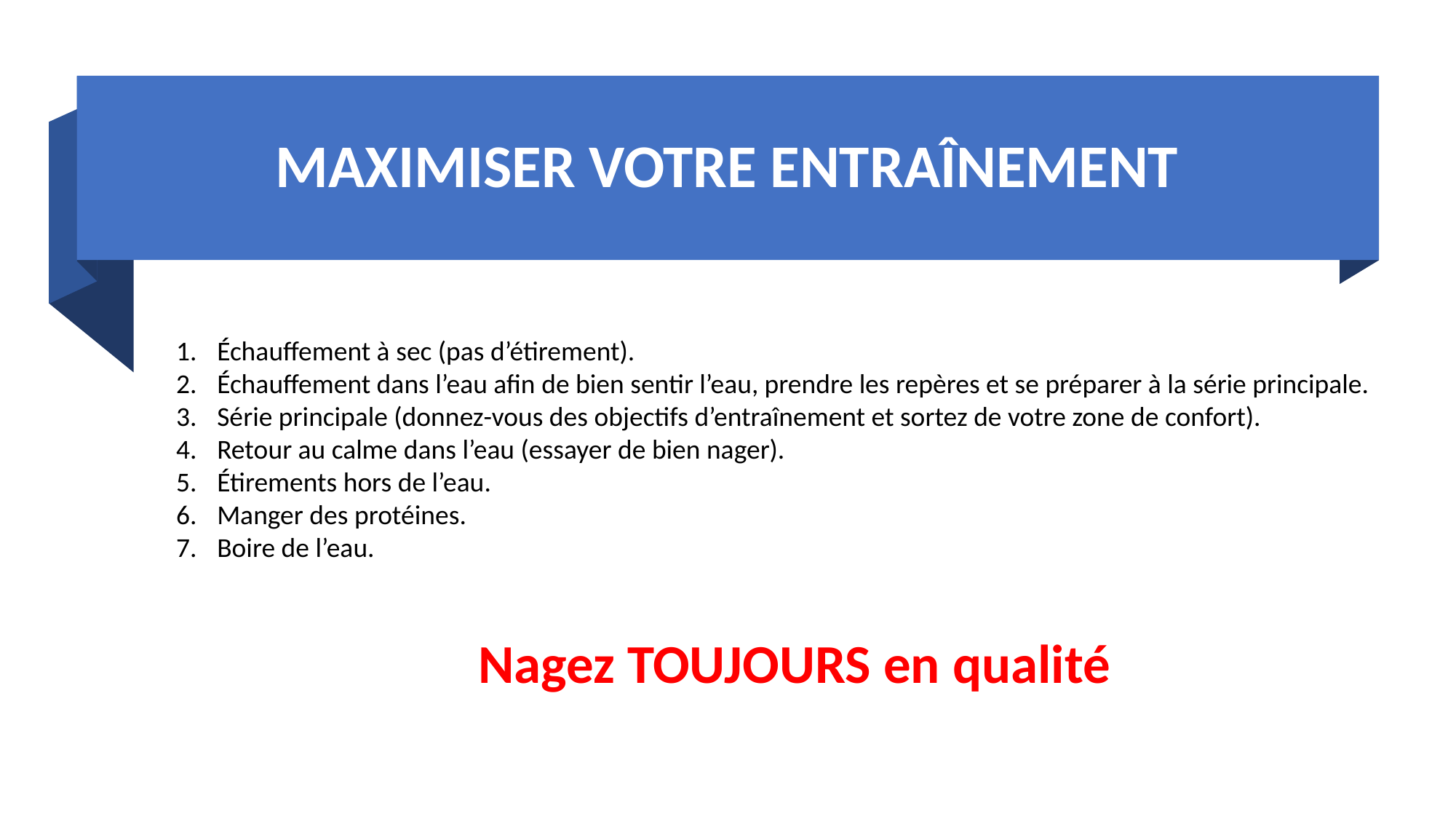

# MAXIMISER VOTRE ENTRAÎNEMENT

Échauffement à sec (pas d’étirement).
Échauffement dans l’eau afin de bien sentir l’eau, prendre les repères et se préparer à la série principale.
Série principale (donnez-vous des objectifs d’entraînement et sortez de votre zone de confort).
Retour au calme dans l’eau (essayer de bien nager).
Étirements hors de l’eau.
Manger des protéines.
Boire de l’eau.

Nagez TOUJOURS en qualité